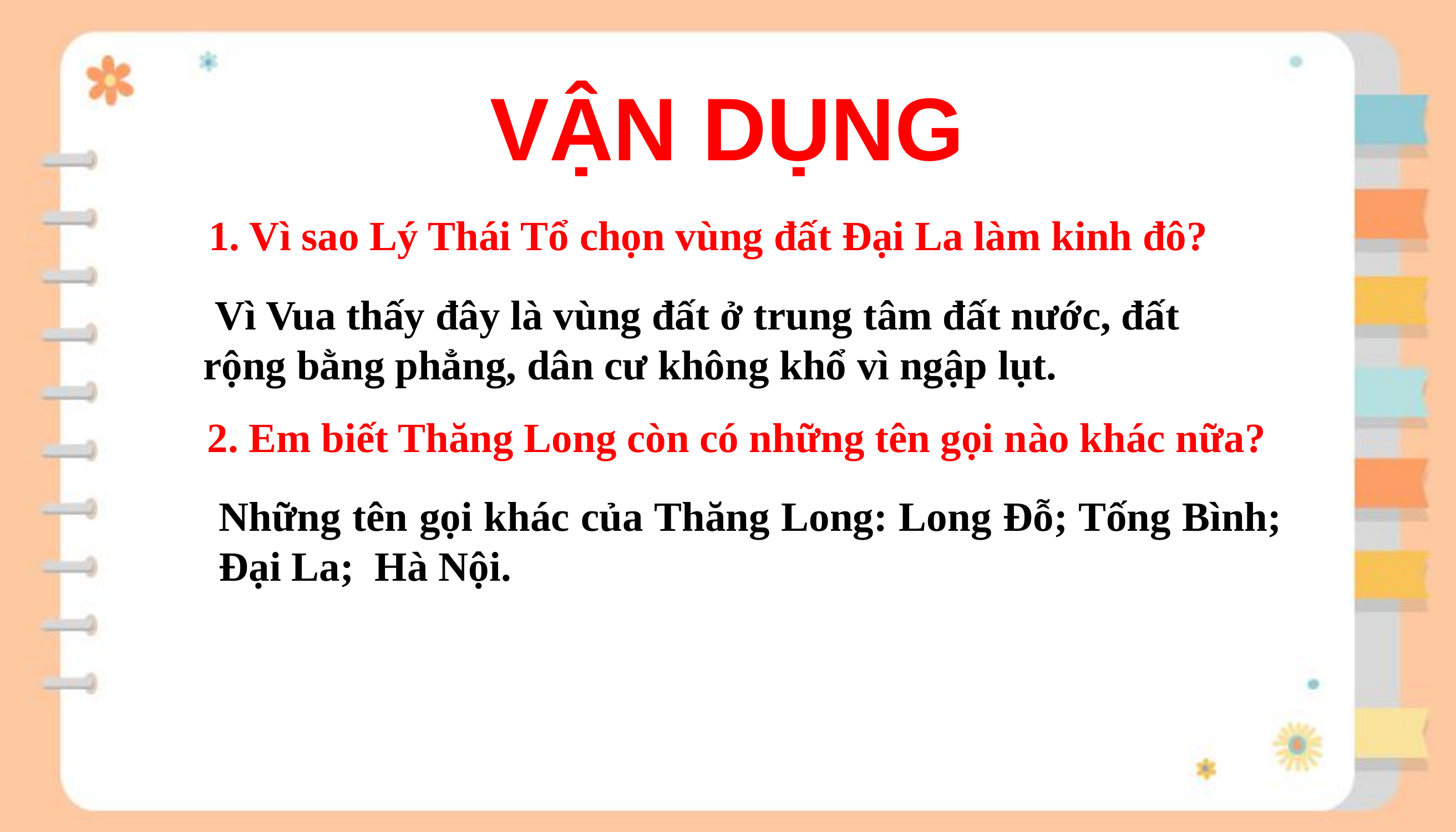

VẬN DỤNG
1. Vì sao Lý Thái Tổ chọn vùng đất Đại La làm kinh đô?
 Vì Vua thấy đây là vùng đất ở trung tâm đất nước, đất rộng bằng phẳng, dân cư không khổ vì ngập lụt.
2. Em biết Thăng Long còn có những tên gọi nào khác nữa?
Những tên gọi khác của Thăng Long: Long Đỗ; Tống Bình; Đại La;  Hà Nội.